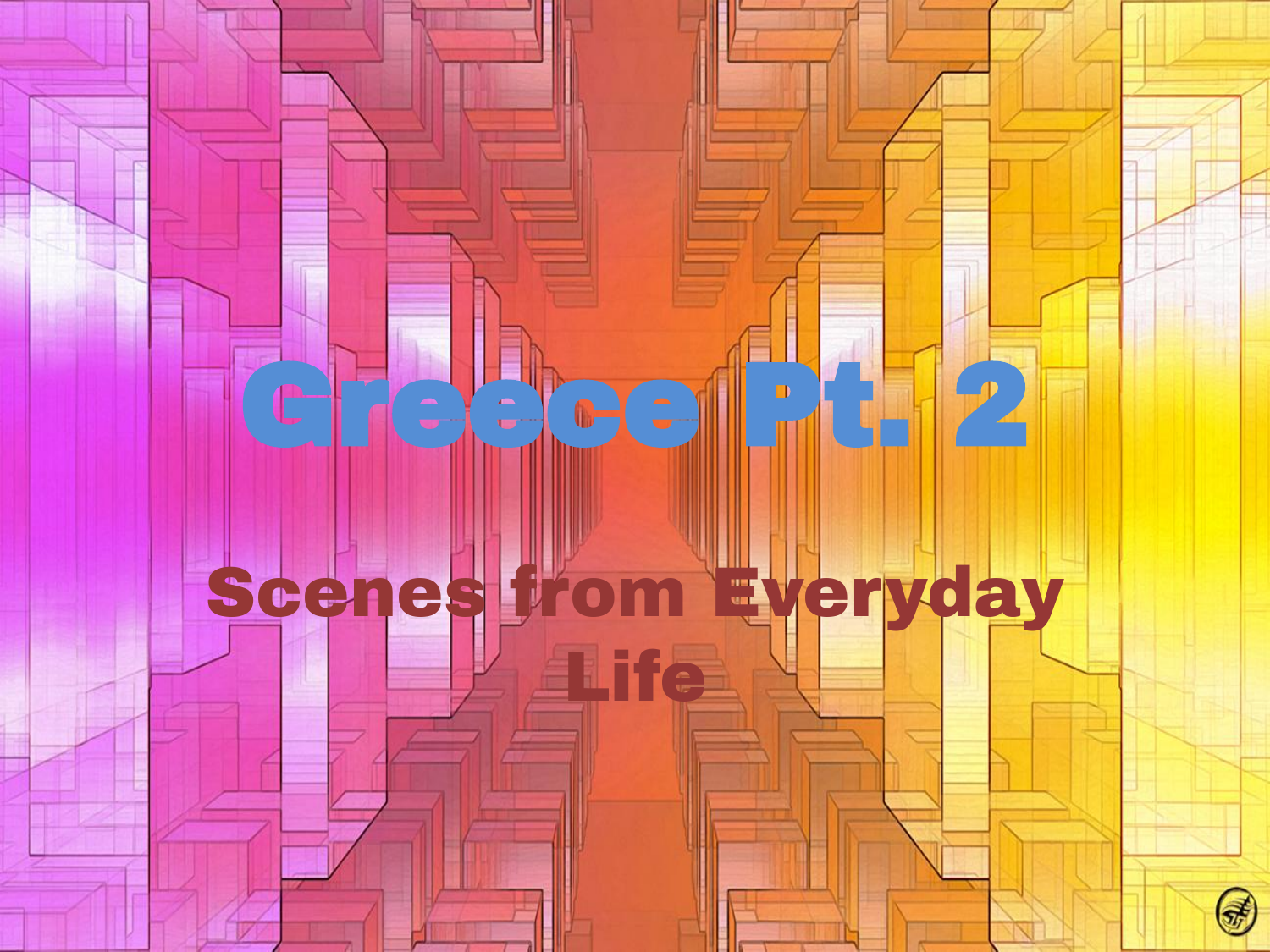

# Greece Pt. 2
Scenes from Everyday Life